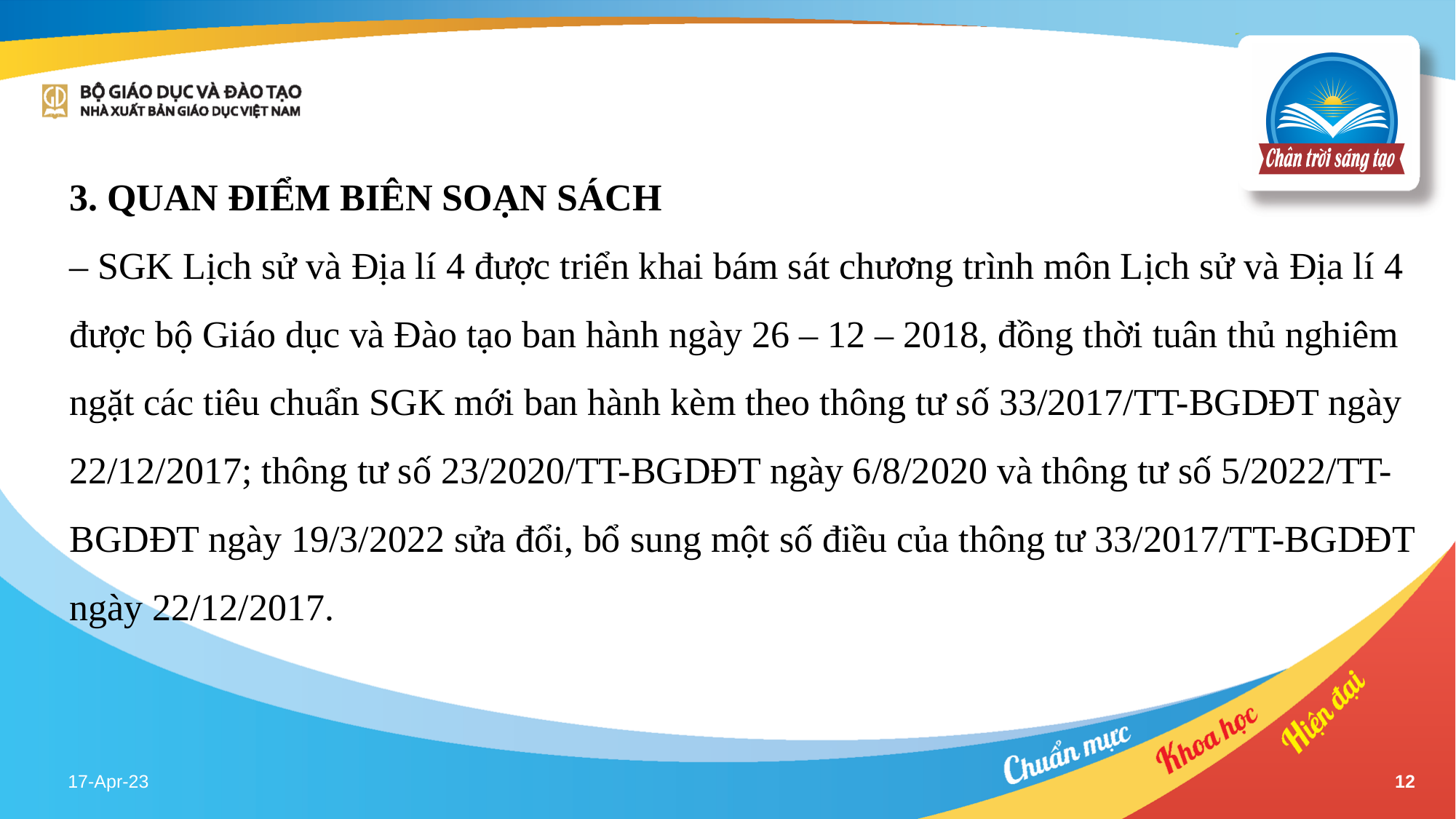

# 3. QUAN ĐIỂM BIÊN SOẠN SÁCH – SGK Lịch sử và Địa lí 4 được triển khai bám sát chương trình môn Lịch sử và Địa lí 4 được bộ Giáo dục và Đào tạo ban hành ngày 26 – 12 – 2018, đồng thời tuân thủ nghiêm ngặt các tiêu chuẩn SGK mới ban hành kèm theo thông tư số 33/2017/TT-BGDĐT ngày 22/12/2017; thông tư số 23/2020/TT-BGDĐT ngày 6/8/2020 và thông tư số 5/2022/TT-BGDĐT ngày 19/3/2022 sửa đổi, bổ sung một số điều của thông tư 33/2017/TT-BGDĐT ngày 22/12/2017.
17-Apr-23
12